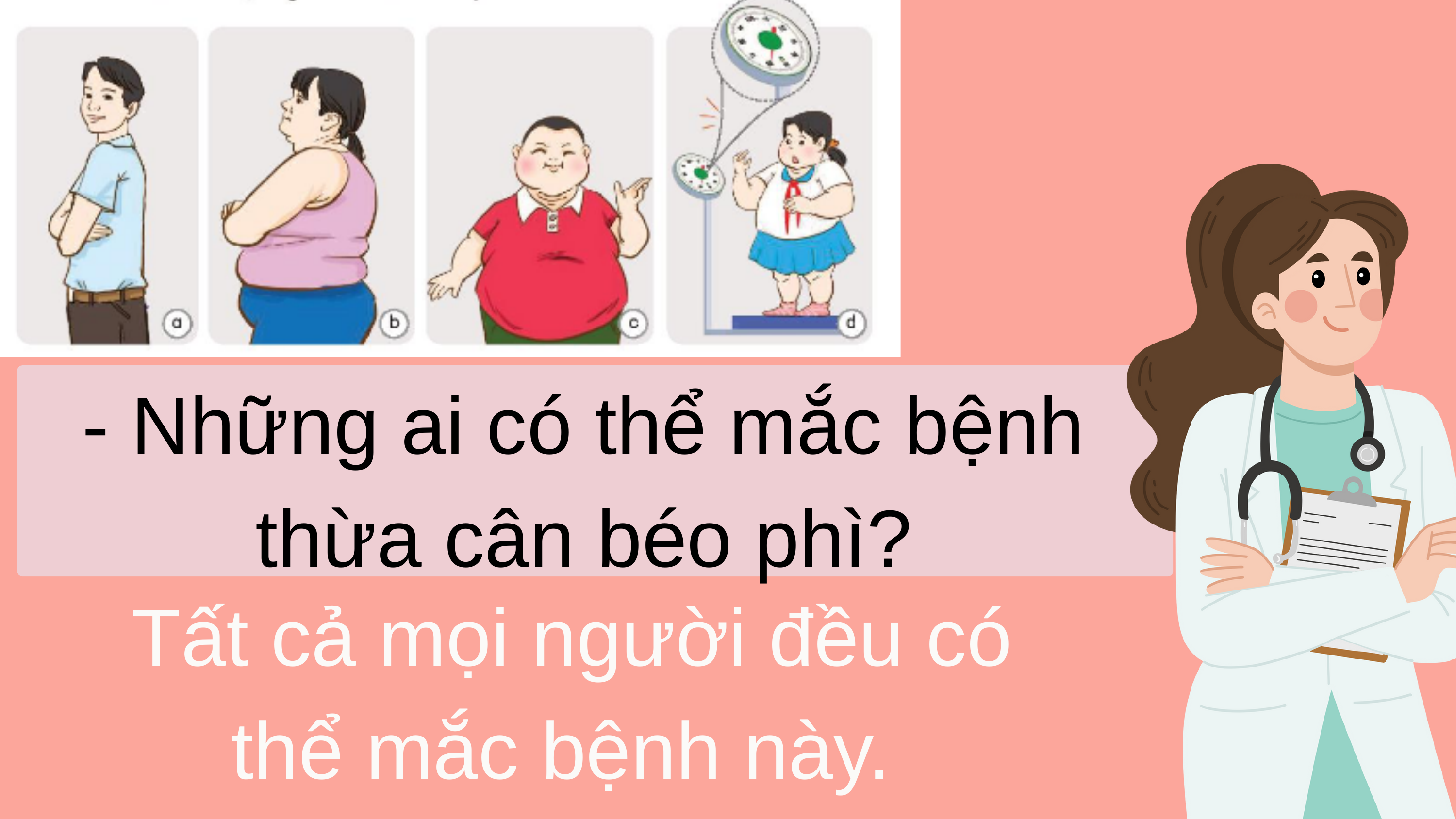

- Những ai có thể mắc bệnh thừa cân béo phì?
Tất cả mọi người đều có thể mắc bệnh này.